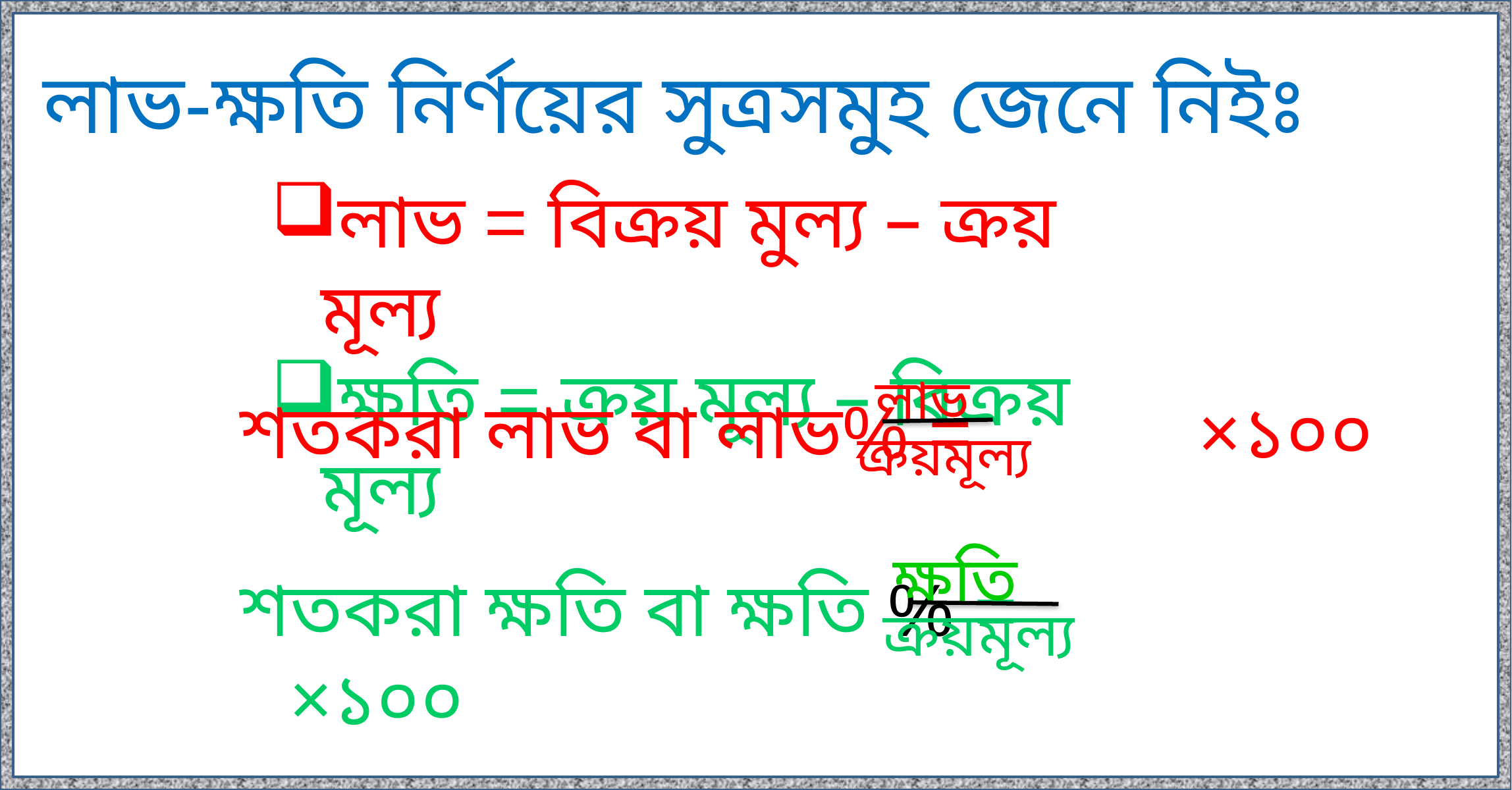

লাভ-ক্ষতি নির্ণয়ের সুত্রসমুহ জেনে নিইঃ
লাভ = বিক্রয় মুল্য – ক্রয় মূল্য
ক্ষতি = ক্রয় মূল্য – বিক্রয় মূল্য
লাভ
শতকরা লাভ বা লাভ% =           ×১০০

শতকরা ক্ষতি বা ক্ষতি % =          ×১০০
ক্রয়মূল্য
ক্ষতি
ক্রয়মূল্য